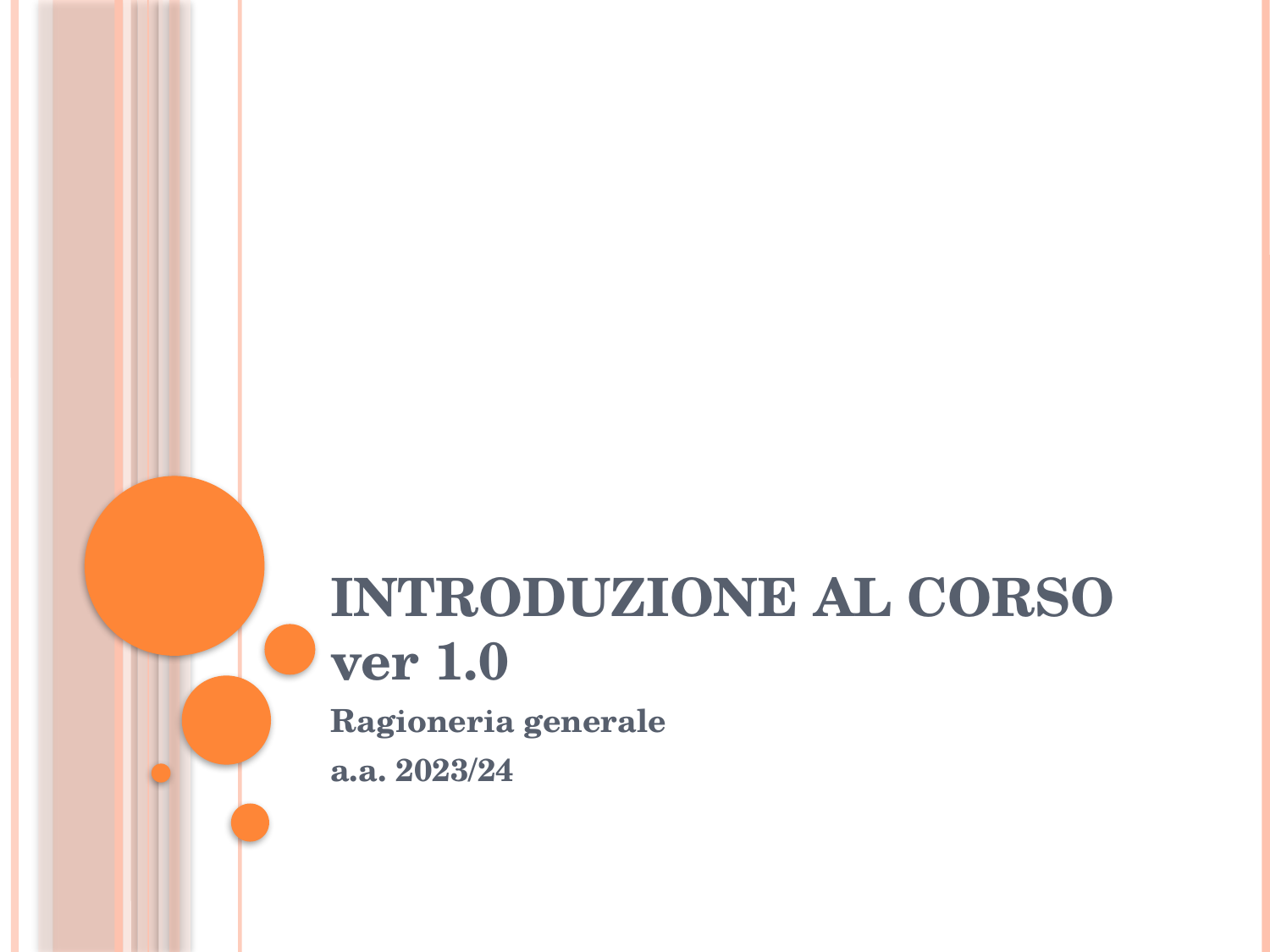

# INTRODUZIONE AL CORSO ver 1.0
Ragioneria generale
a.a. 2023/24